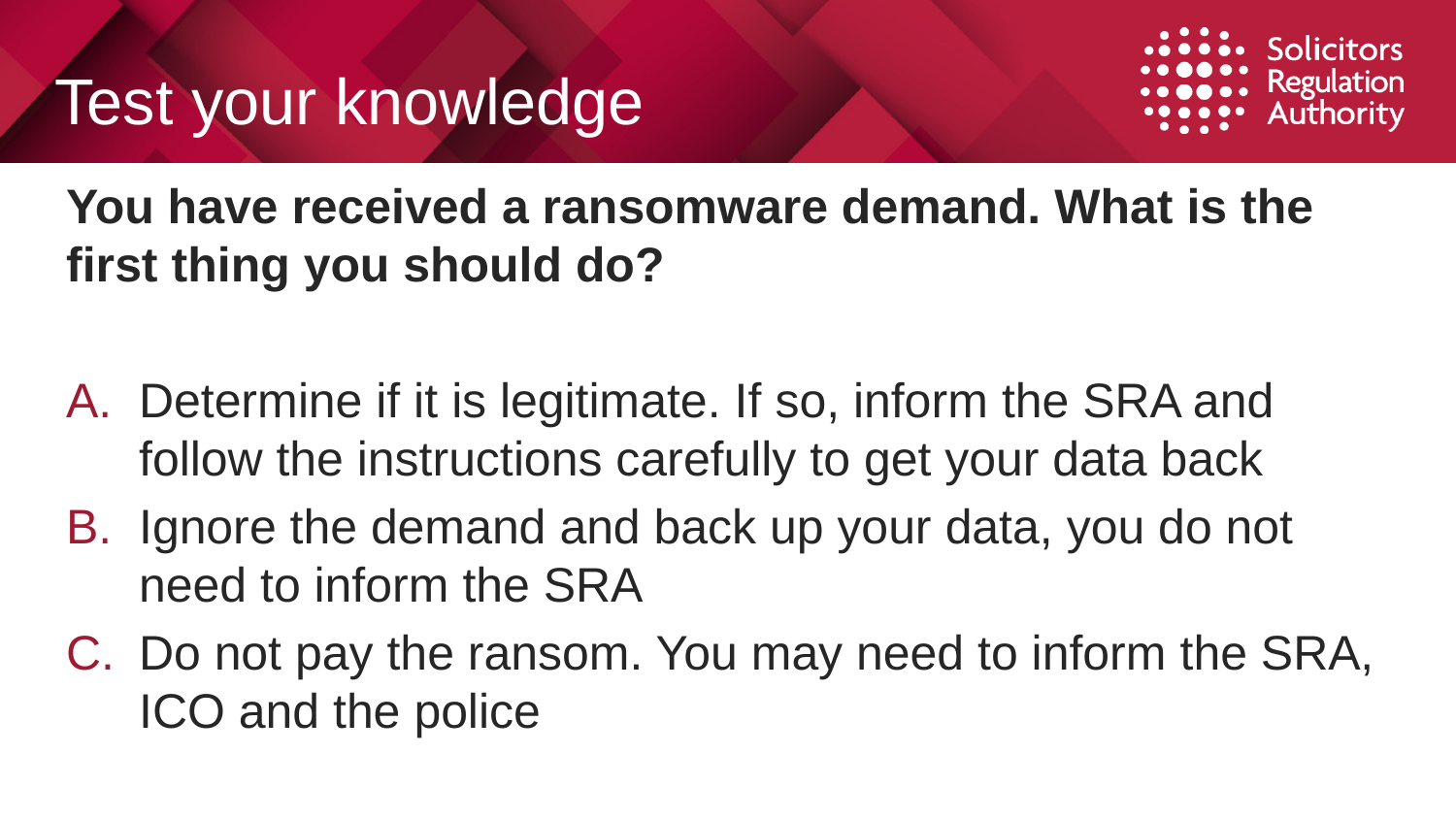

# Test your knowledge
You have received a ransomware demand. What is the first thing you should do?

Determine if it is legitimate. If so, inform the SRA and follow the instructions carefully to get your data back
Ignore the demand and back up your data, you do not need to inform the SRA
Do not pay the ransom. You may need to inform the SRA, ICO and the police